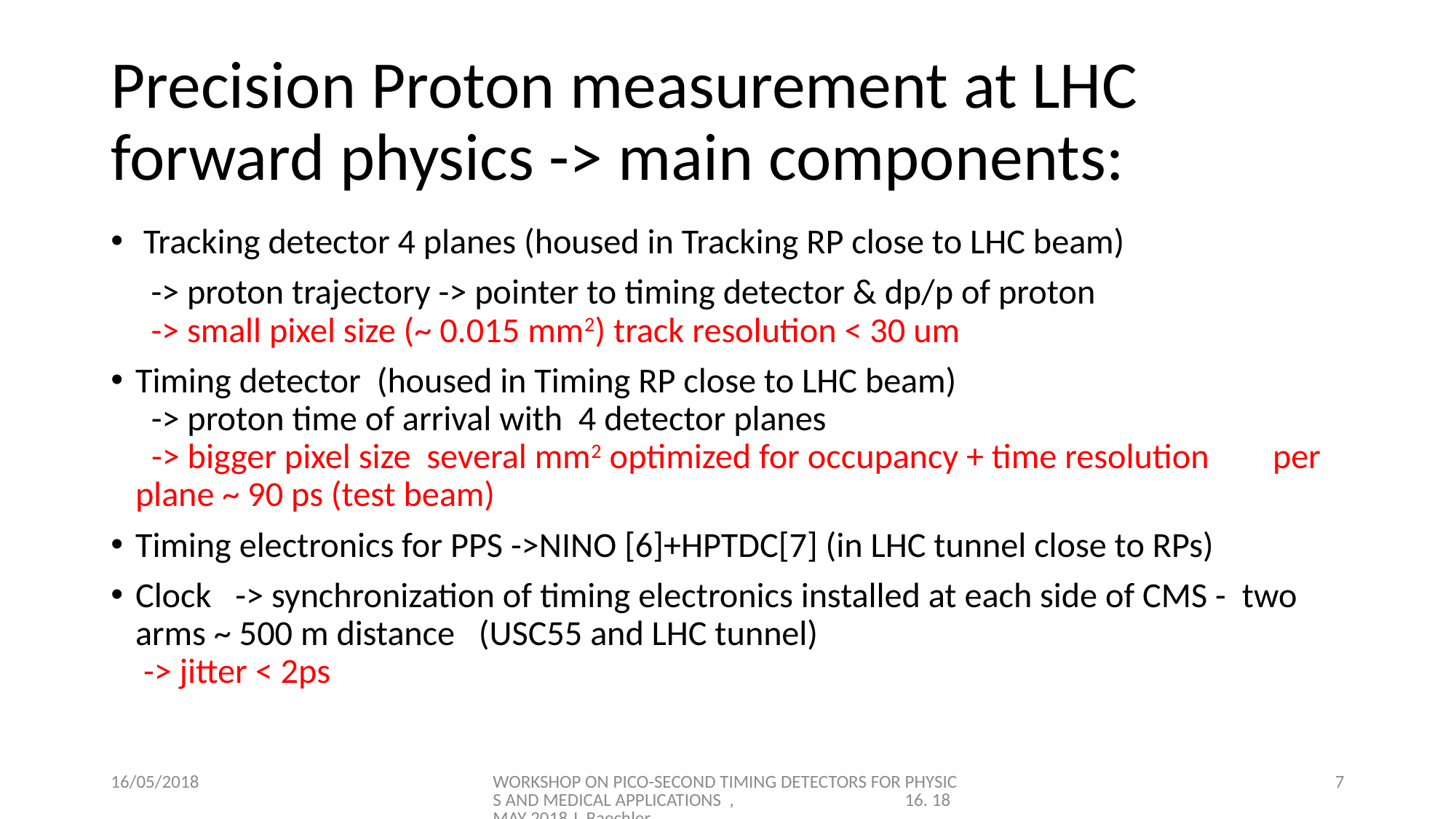

# Precision Proton measurement at LHC forward physics -> main components:
 Tracking detector 4 planes (housed in Tracking RP close to LHC beam)
     -> proton trajectory -> pointer to timing detector & dp/p of proton
     -> small pixel size (~ 0.015 mm2) track resolution < 30 um
Timing detector  (housed in Timing RP close to LHC beam)
  -> proton time of arrival with  4 detector planes
  -> bigger pixel size  several mm2 optimized for occupancy + time resolution        per plane ~ 90 ps (test beam)
Timing electronics for PPS ->NINO [6]+HPTDC[7] (in LHC tunnel close to RPs)
Clock   -> synchronization of timing electronics installed at each side of CMS -  two arms ~ 500 m distance   (USC55 and LHC tunnel)
 -> jitter < 2ps
16/05/2018
WORKSHOP ON PICO-SECOND TIMING DETECTORS FOR PHYSICS AND MEDICAL APPLICATIONS  ,                                         16. 18  MAY 2018 J. Baechler
7